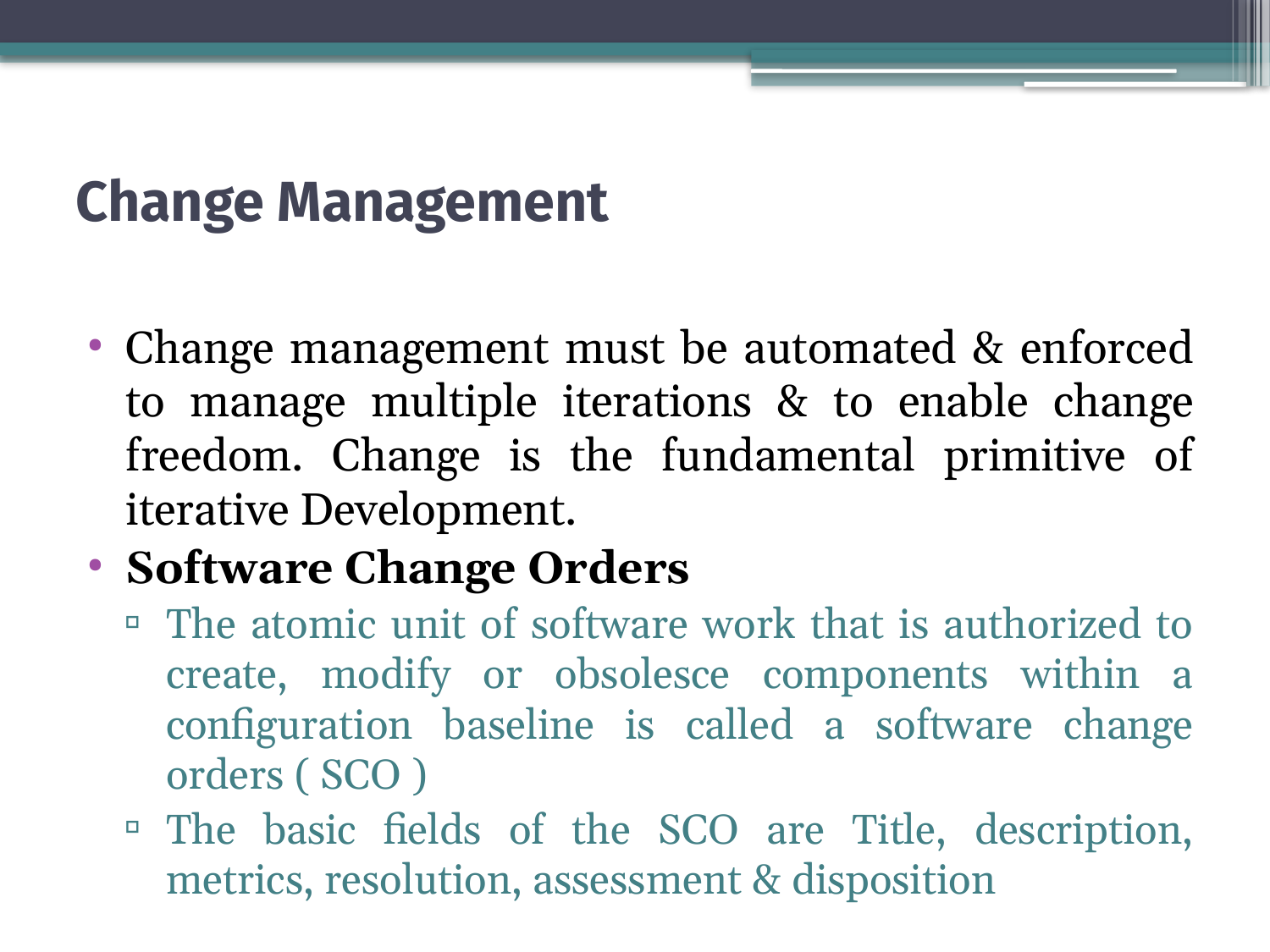

# Change Management
Change management must be automated & enforced to manage multiple iterations & to enable change freedom. Change is the fundamental primitive of iterative Development.
Software Change Orders
The atomic unit of software work that is authorized to create, modify or obsolesce components within a configuration baseline is called a software change orders ( SCO )
The basic fields of the SCO are Title, description, metrics, resolution, assessment & disposition